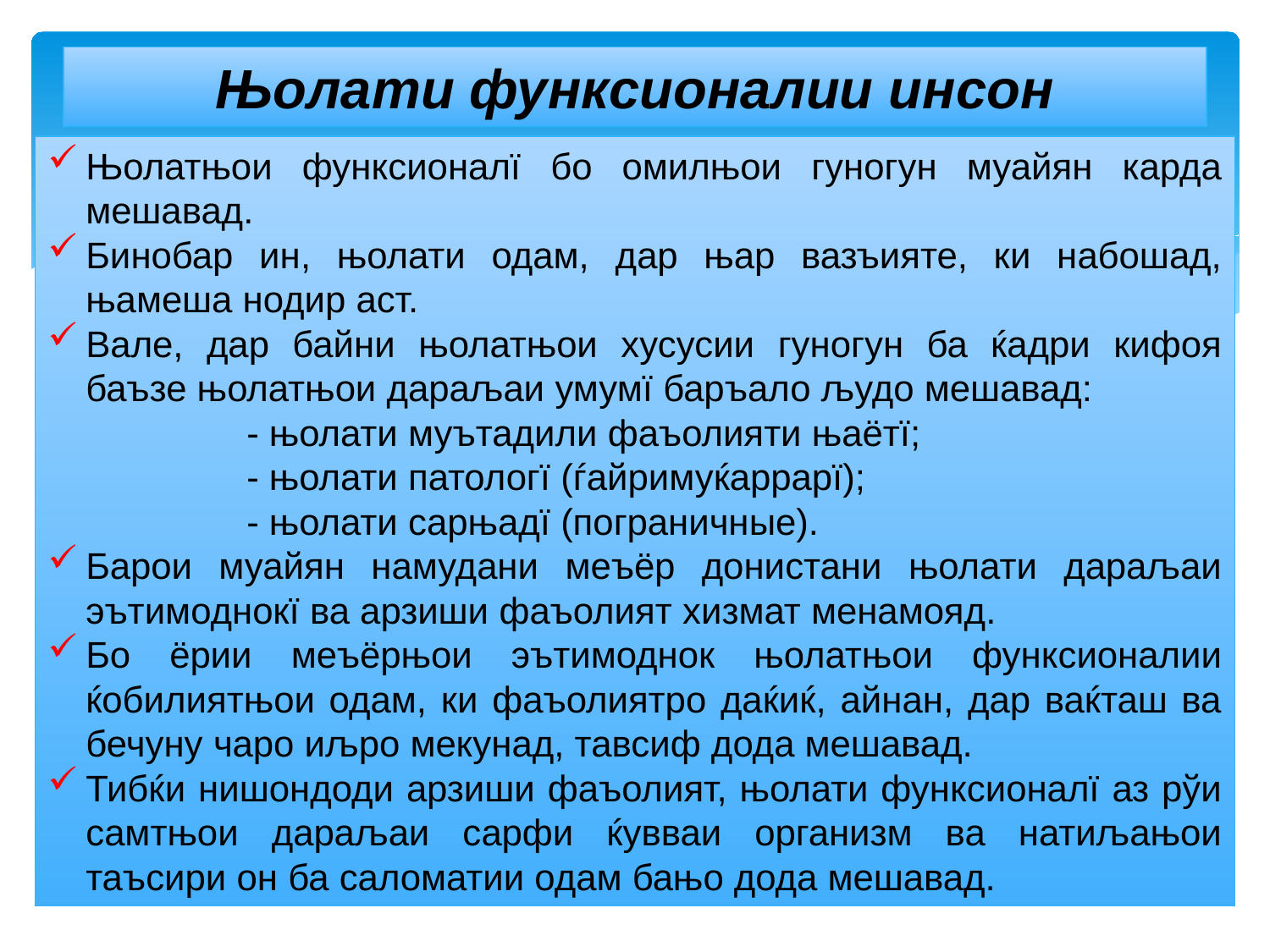

# Њолати функсионалии инсон
Њолатњои функсионалї бо омилњои гуногун муайян карда мешавад.
Бинобар ин, њолати одам, дар њар вазъияте, ки набошад, њамеша нодир аст.
Вале, дар байни њолатњои хусусии гуногун ба ќадри кифоя баъзе њолатњои дараљаи умумї баръало људо мешавад:
- њолати муътадили фаъолияти њаётї;
- њолати патологї (ѓайримуќаррарї);
- њолати сарњадї (пограничные).
Барои муайян намудани меъёр донистани њолати дараљаи эътимоднокї ва арзиши фаъолият хизмат менамояд.
Бо ёрии меъёрњои эътимоднок њолатњои функсионалии ќобилиятњои одам, ки фаъолиятро даќиќ, айнан, дар ваќташ ва бечуну чаро иљро мекунад, тавсиф дода мешавад.
Тибќи нишондоди арзиши фаъолият, њолати функсионалї аз рўи самтњои дараљаи сарфи ќувваи организм ва натиљањои таъсири он ба саломатии одам бањо дода мешавад.